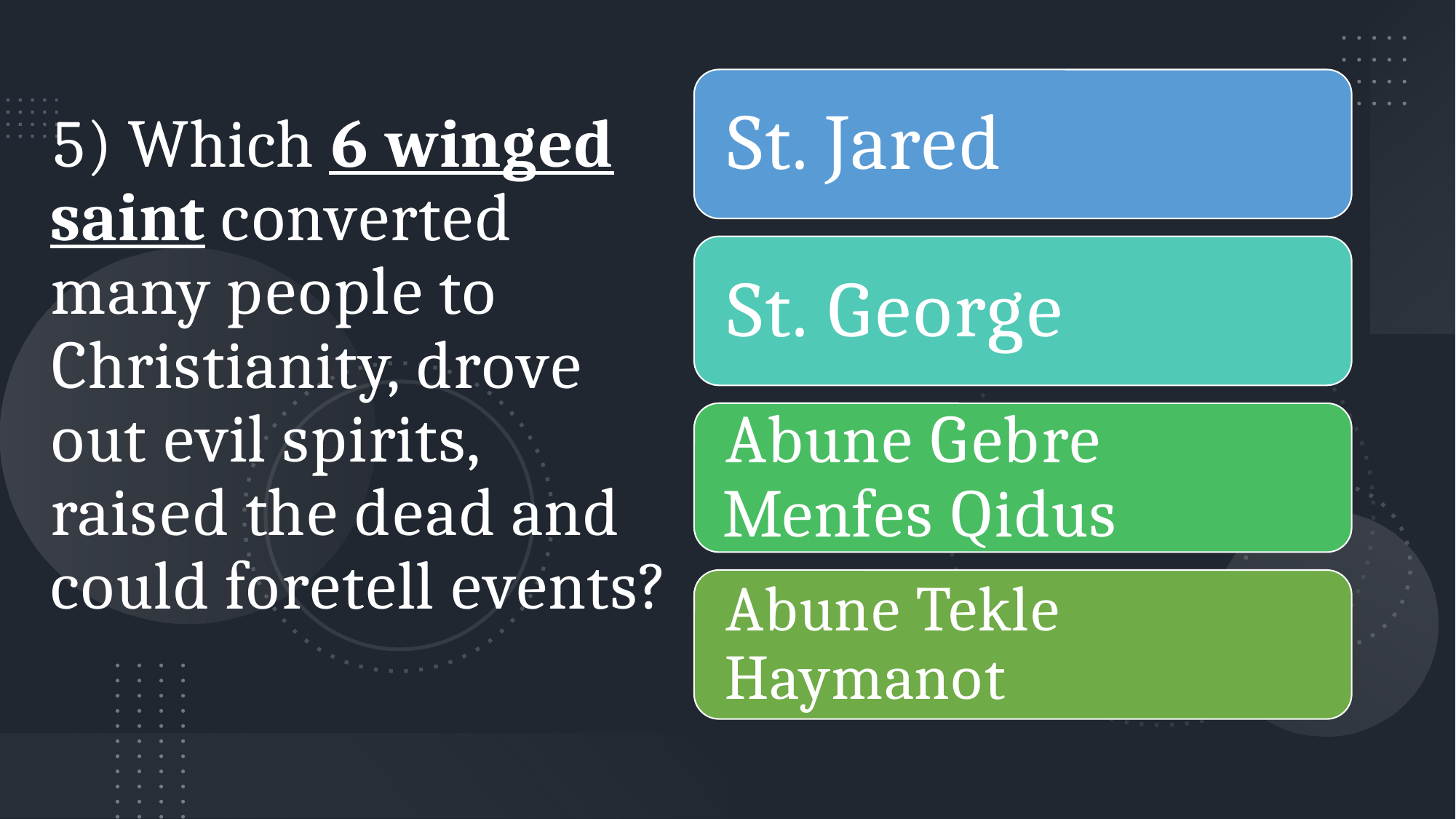

St. Jared

St. George

Abune Gebre Menfes Qidus

Abune Tekle Haymanot
# 5) Which 6 winged saint converted many people to Christianity, drove out evil spirits, raised the dead and could foretell events?